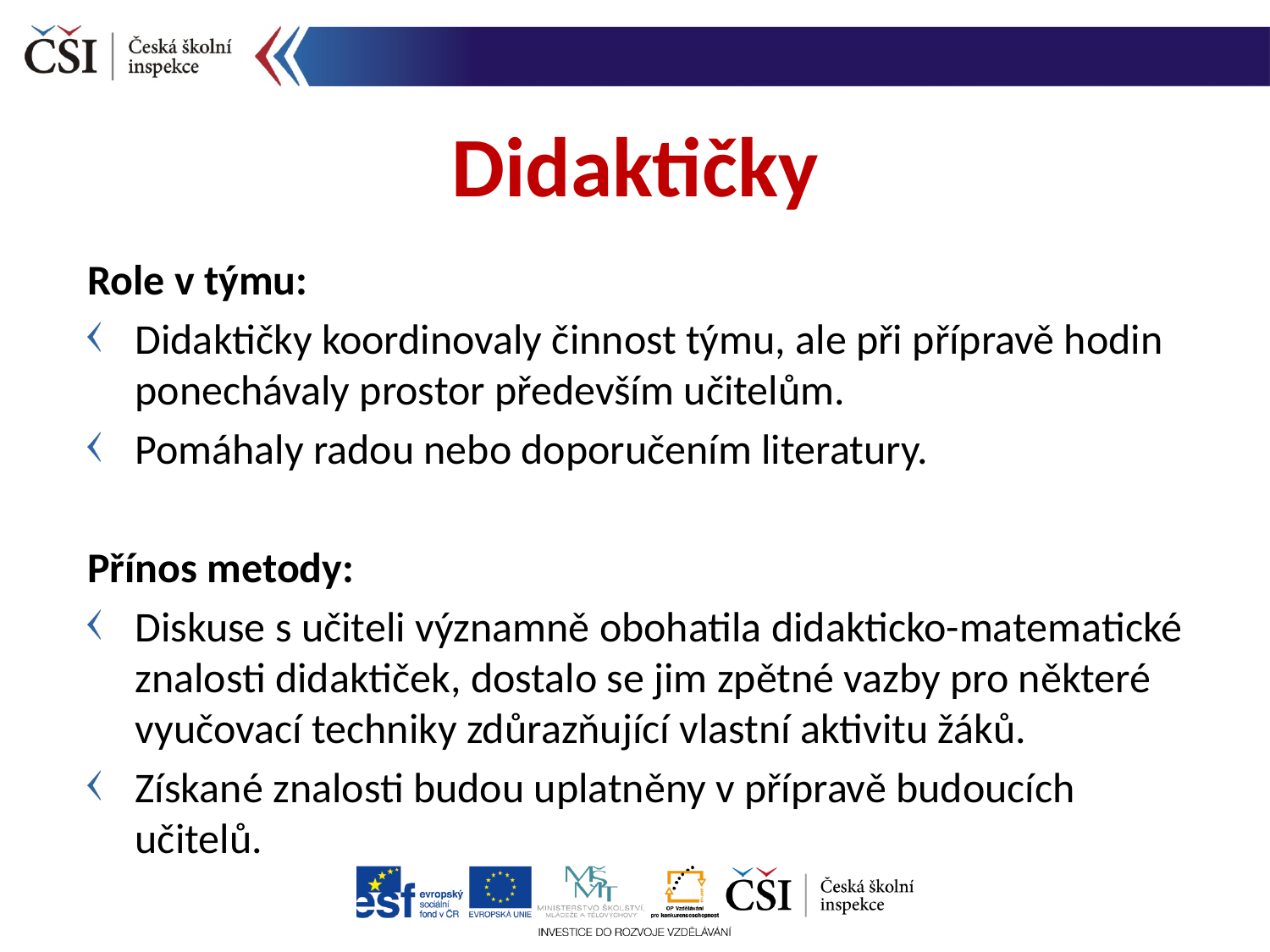

Didaktičky

Role v týmu:
Didaktičky koordinovaly činnost týmu, ale při přípravě hodin ponechávaly prostor především učitelům.
Pomáhaly radou nebo doporučením literatury.

Přínos metody:
Diskuse s učiteli významně obohatila didakticko-matematické znalosti didaktiček, dostalo se jim zpětné vazby pro některé vyučovací techniky zdůrazňující vlastní aktivitu žáků.
Získané znalosti budou uplatněny v přípravě budoucích učitelů.